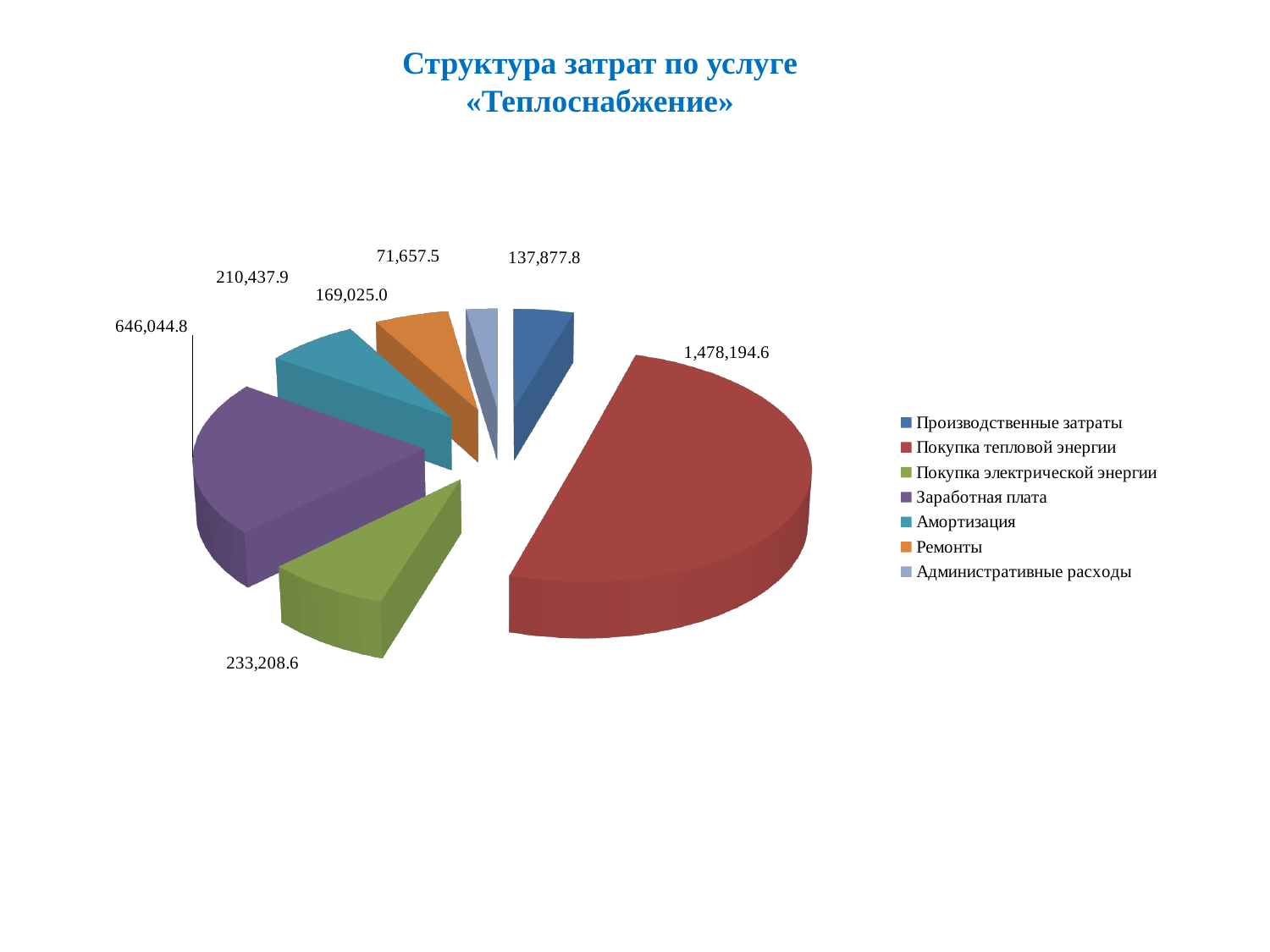

Структура затрат по услуге «Теплоснабжение»

[unsupported chart]